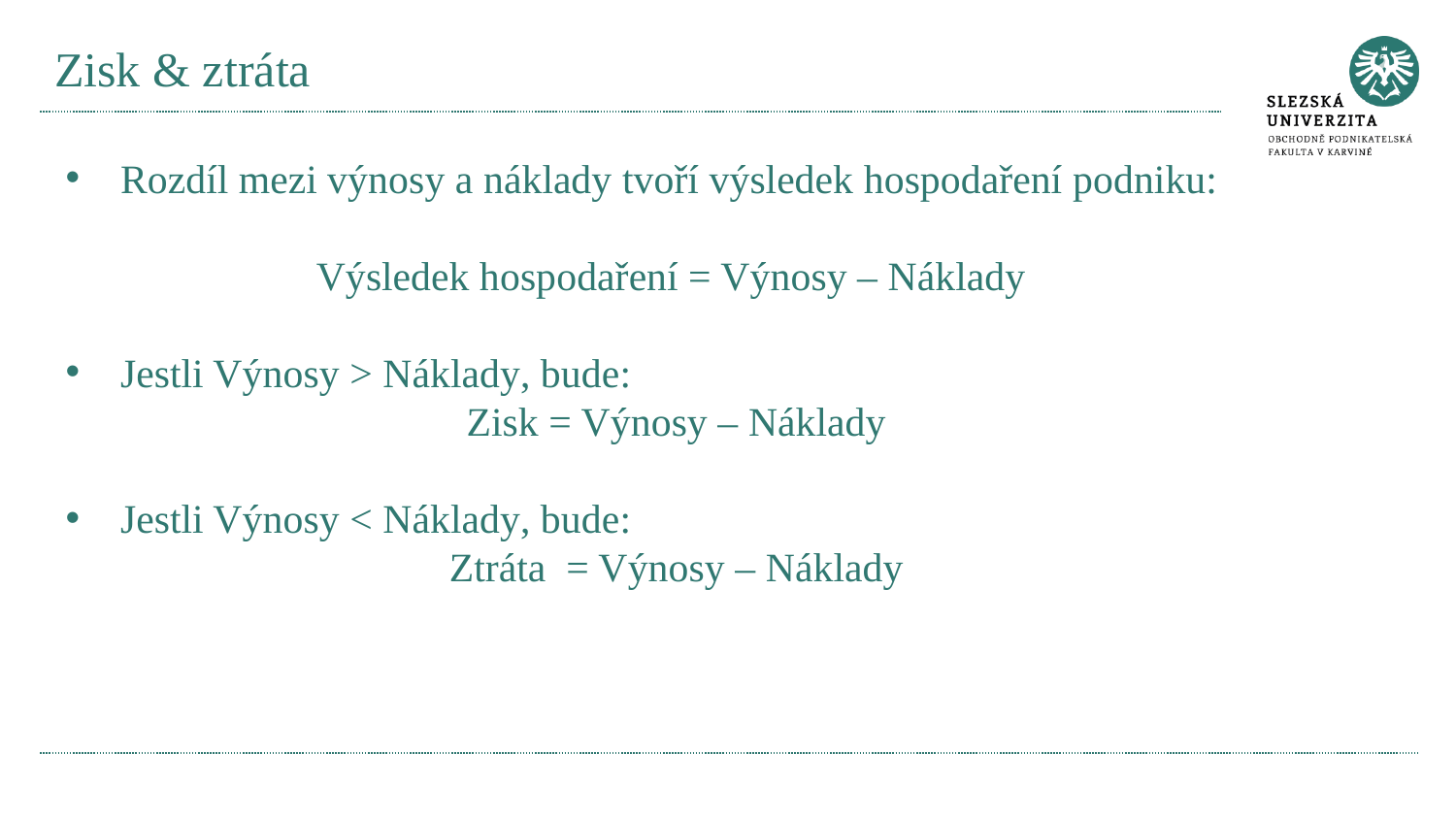

# Zisk & ztráta
Rozdíl mezi výnosy a náklady tvoří výsledek hospodaření podniku:

Výsledek hospodaření = Výnosy – Náklady

Jestli Výnosy > Náklady, bude:
 Zisk = Výnosy – Náklady

Jestli Výnosy < Náklady, bude:
 Ztráta  = Výnosy – Náklady